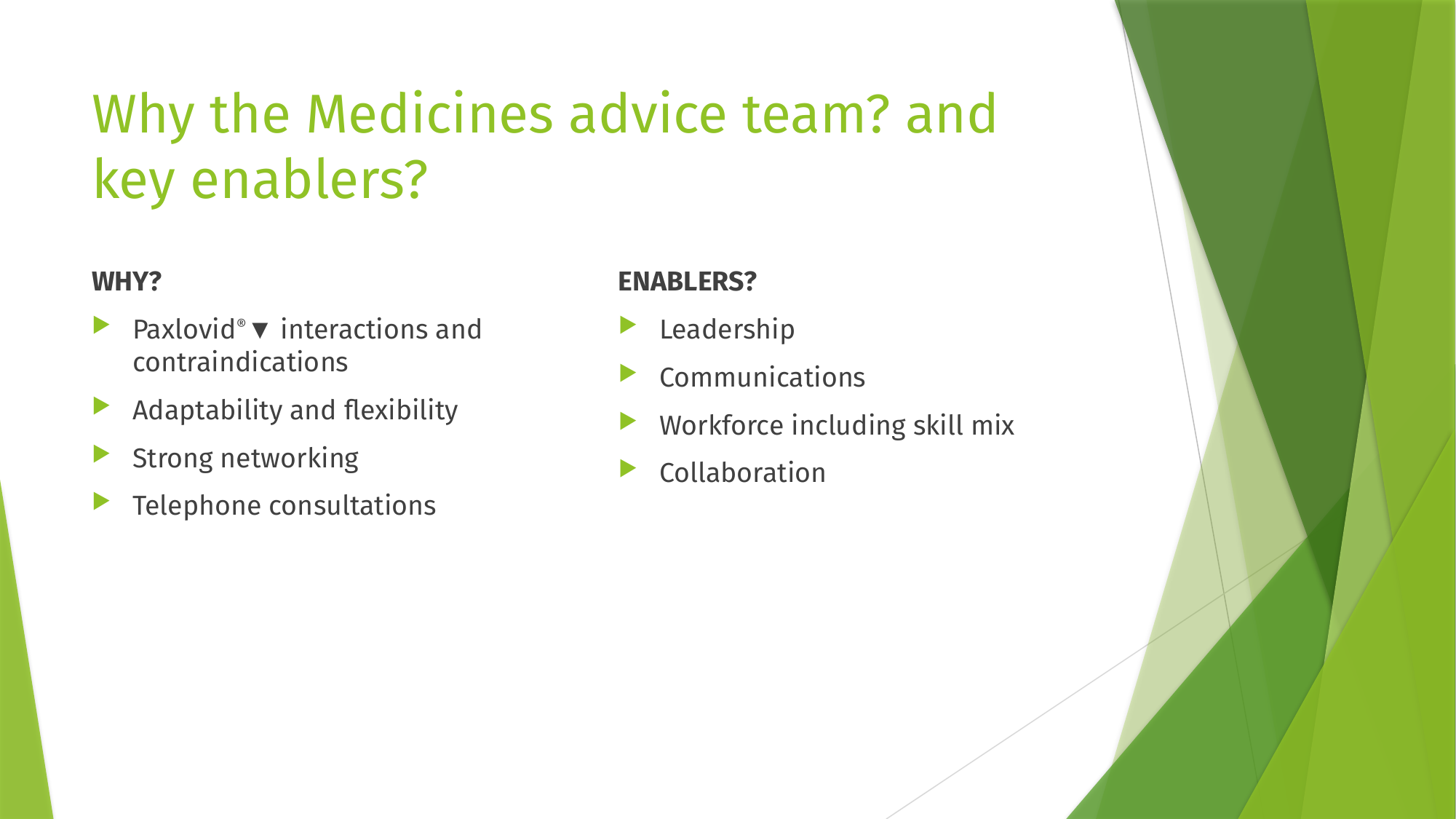

# Why the Medicines advice team? and key enablers?
WHY?
Paxlovid®▼ interactions and contraindications
Adaptability and flexibility
Strong networking
Telephone consultations

ENABLERS?
Leadership
Communications
Workforce including skill mix
Collaboration